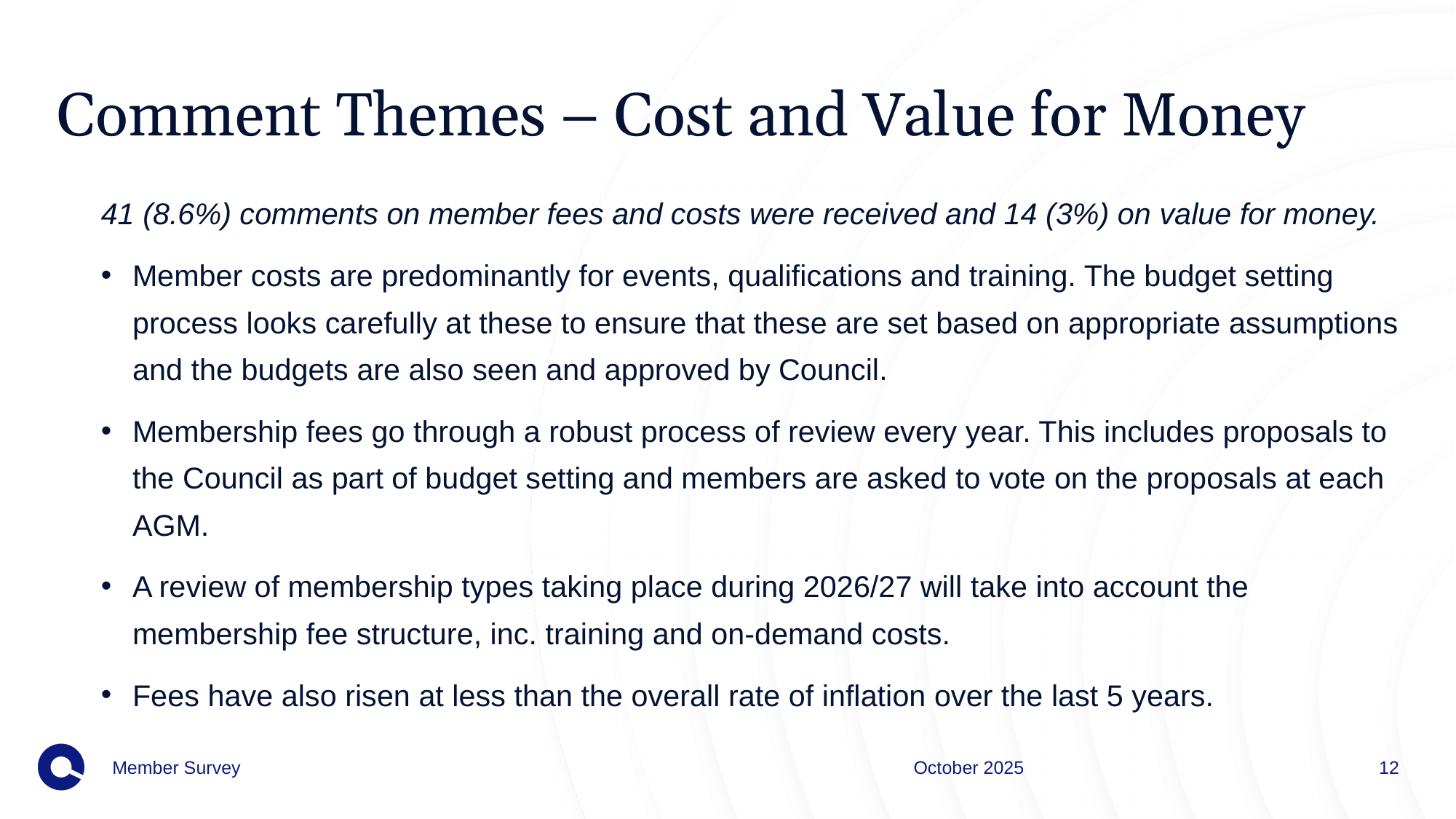

# Comment Themes – Cost and Value for Money
41 (8.6%) comments on member fees and costs were received and 14 (3%) on value for money.
Member costs are predominantly for events, qualifications and training. The budget setting process looks carefully at these to ensure that these are set based on appropriate assumptions and the budgets are also seen and approved by Council.
Membership fees go through a robust process of review every year. This includes proposals to the Council as part of budget setting and members are asked to vote on the proposals at each AGM.
A review of membership types taking place during 2026/27 will take into account the membership fee structure, inc. training and on-demand costs.
Fees have also risen at less than the overall rate of inflation over the last 5 years.

Member Survey
October 2025
12